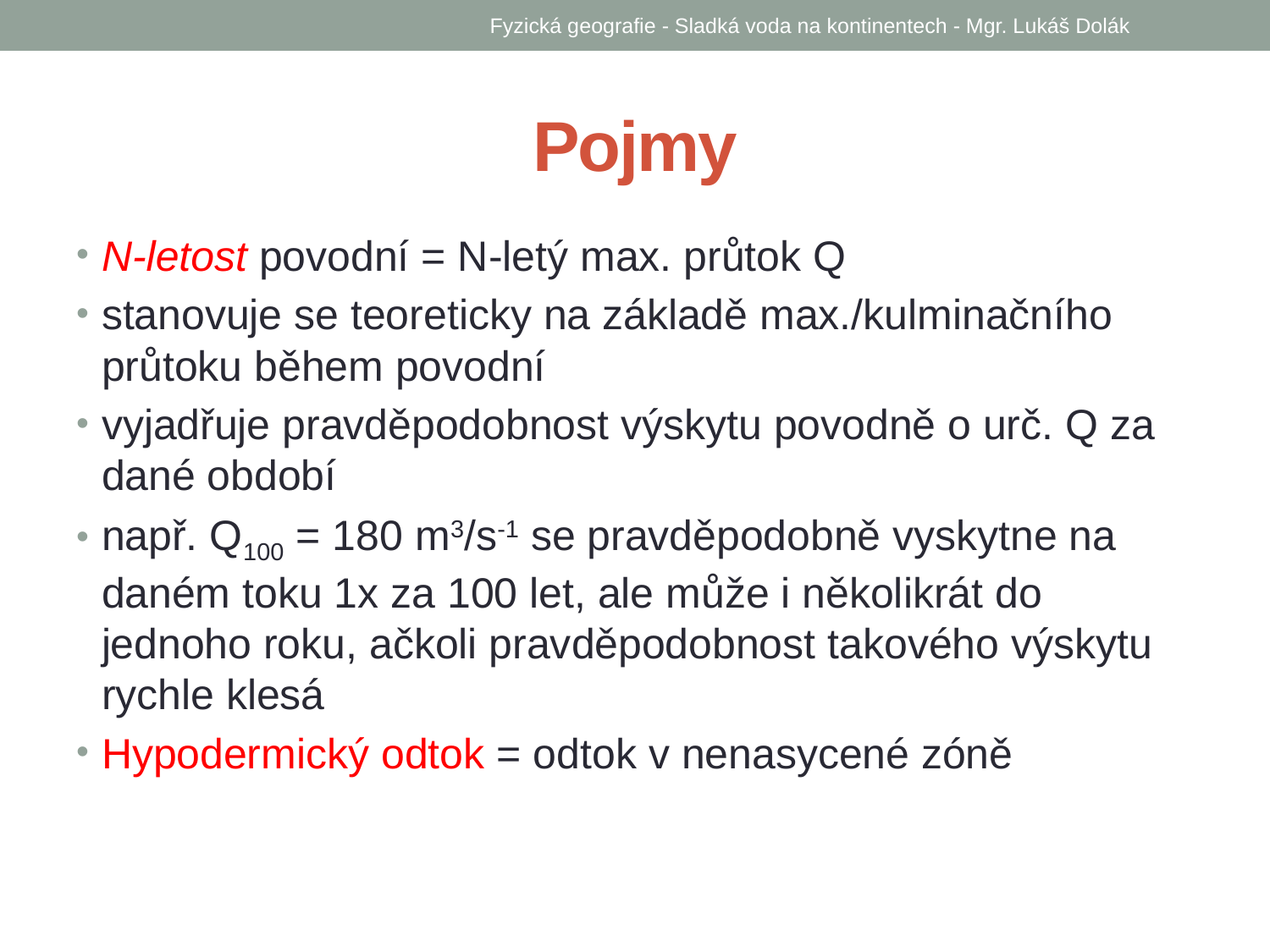

Fyzická geografie - Sladká voda na kontinentech - Mgr. Lukáš Dolák
# Pojmy
N-letost povodní = N-letý max. průtok Q
stanovuje se teoreticky na základě max./kulminačního průtoku během povodní
vyjadřuje pravděpodobnost výskytu povodně o urč. Q za dané období
např. Q100 = 180 m3/s-1 se pravděpodobně vyskytne na daném toku 1x za 100 let, ale může i několikrát do jednoho roku, ačkoli pravděpodobnost takového výskytu rychle klesá
Hypodermický odtok = odtok v nenasycené zóně